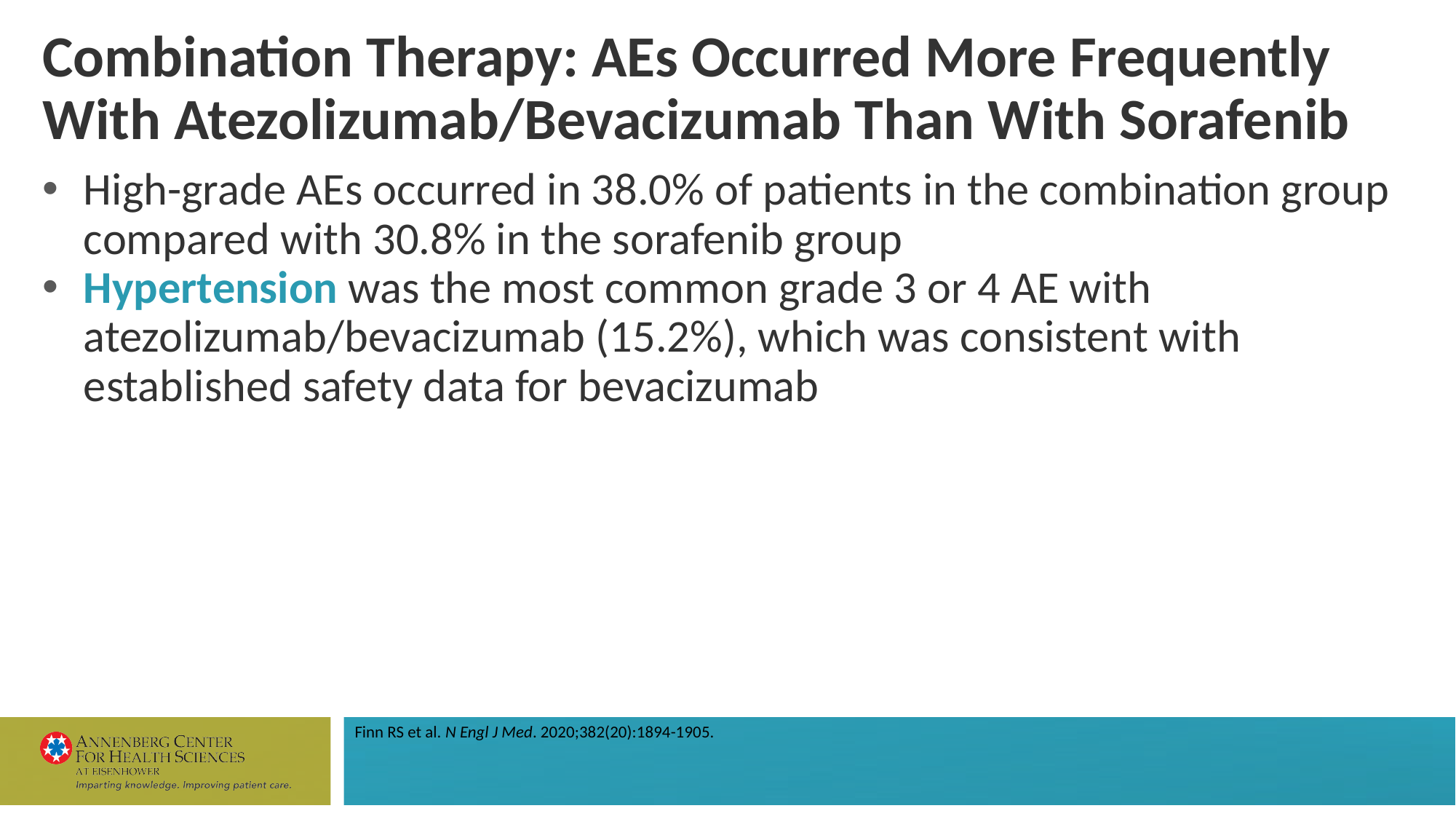

# Combination Therapy: AEs Occurred More Frequently With Atezolizumab/Bevacizumab Than With Sorafenib
High-grade AEs occurred in 38.0% of patients in the combination group compared with 30.8% in the sorafenib group
Hypertension was the most common grade 3 or 4 AE with atezolizumab/bevacizumab (15.2%), which was consistent with established safety data for bevacizumab
Finn RS et al. N Engl J Med. 2020;382(20):1894-1905.